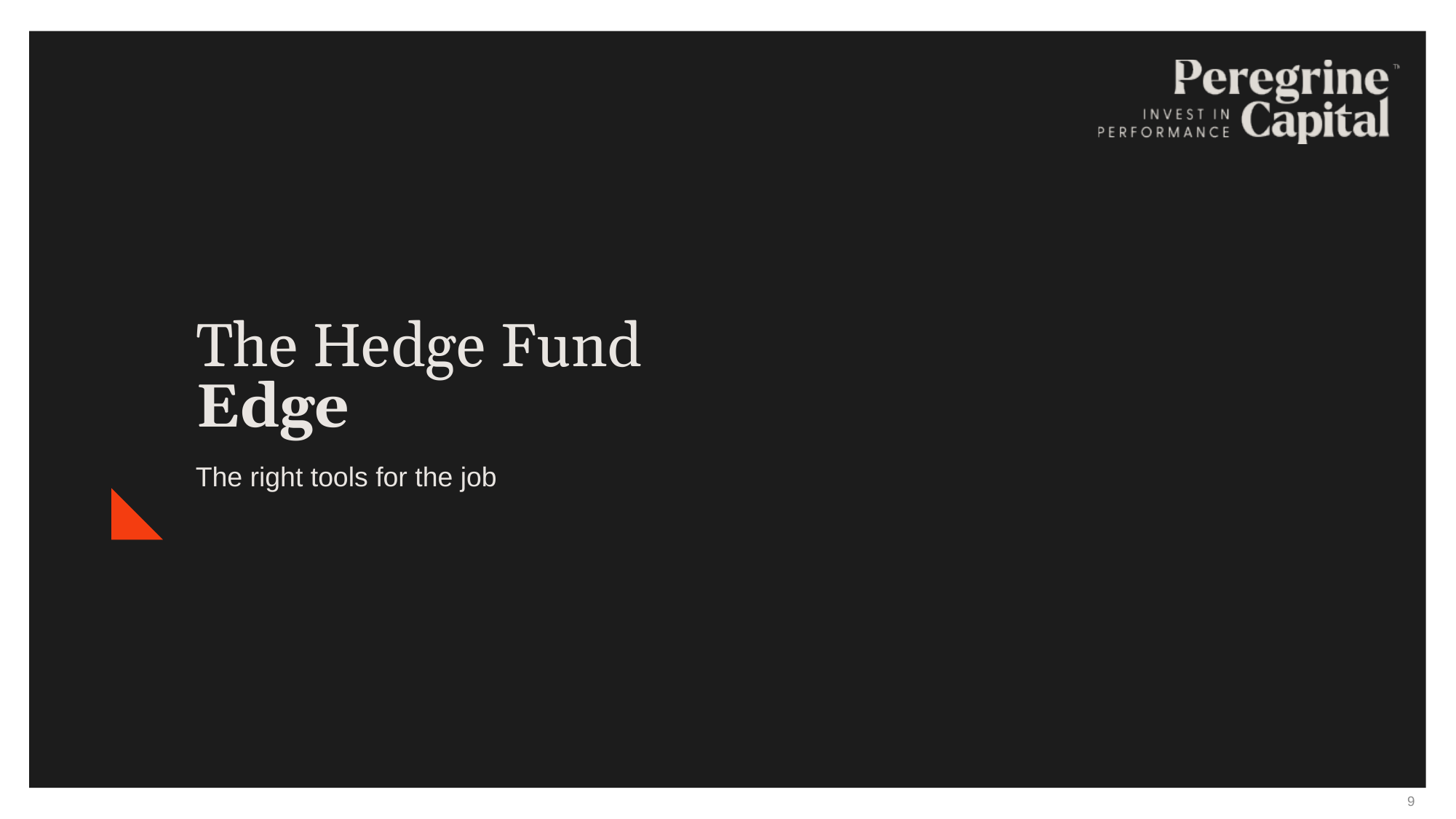

# The Hedge Fund Edge
The right tools for the job
9